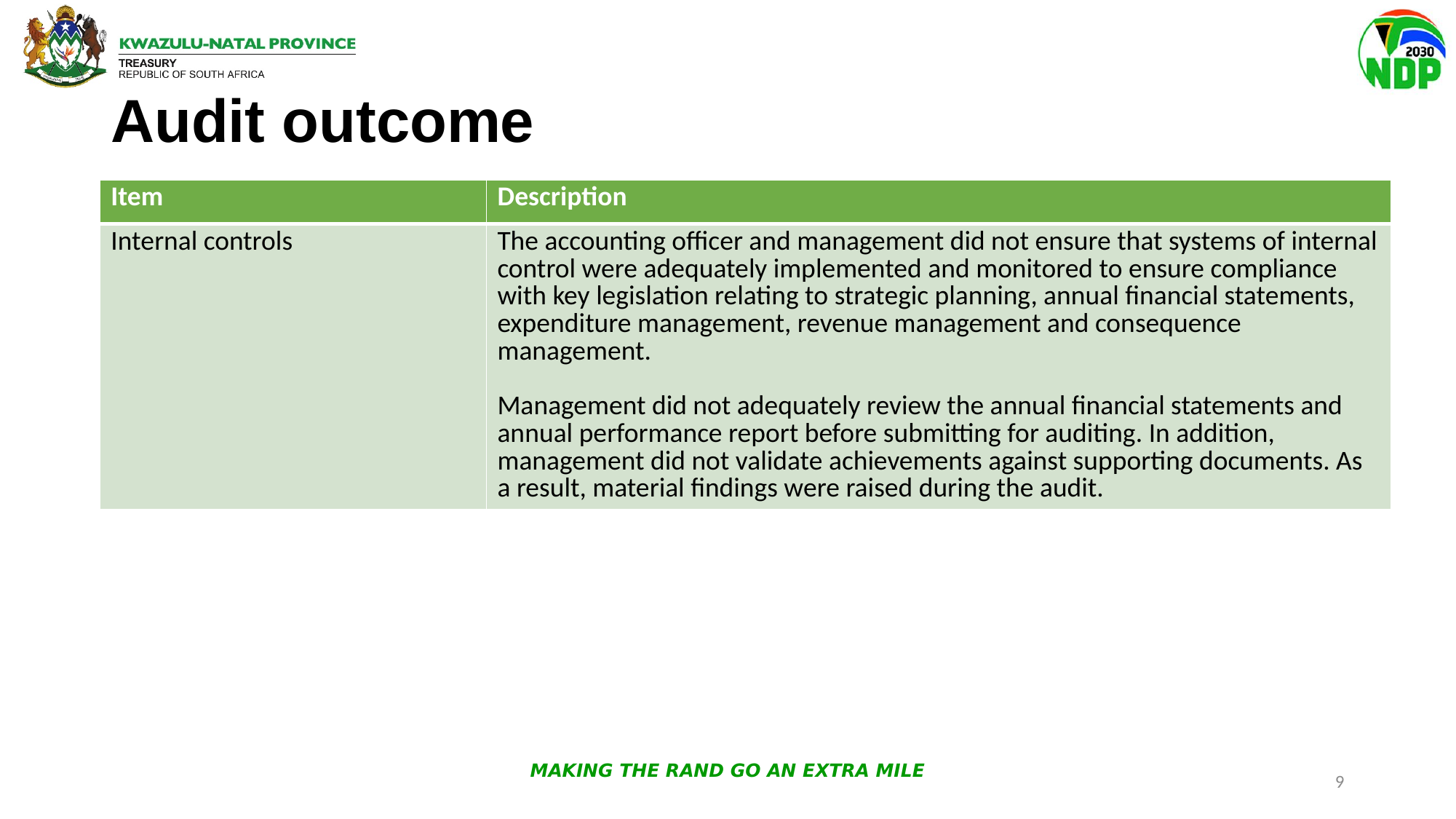

# Audit outcome
| Item | Description |
| --- | --- |
| Internal controls | The accounting officer and management did not ensure that systems of internal control were adequately implemented and monitored to ensure compliance with key legislation relating to strategic planning, annual financial statements, expenditure management, revenue management and consequence management. Management did not adequately review the annual financial statements and annual performance report before submitting for auditing. In addition, management did not validate achievements against supporting documents. As a result, material findings were raised during the audit. |
MAKING THE RAND GO AN EXTRA MILE

9